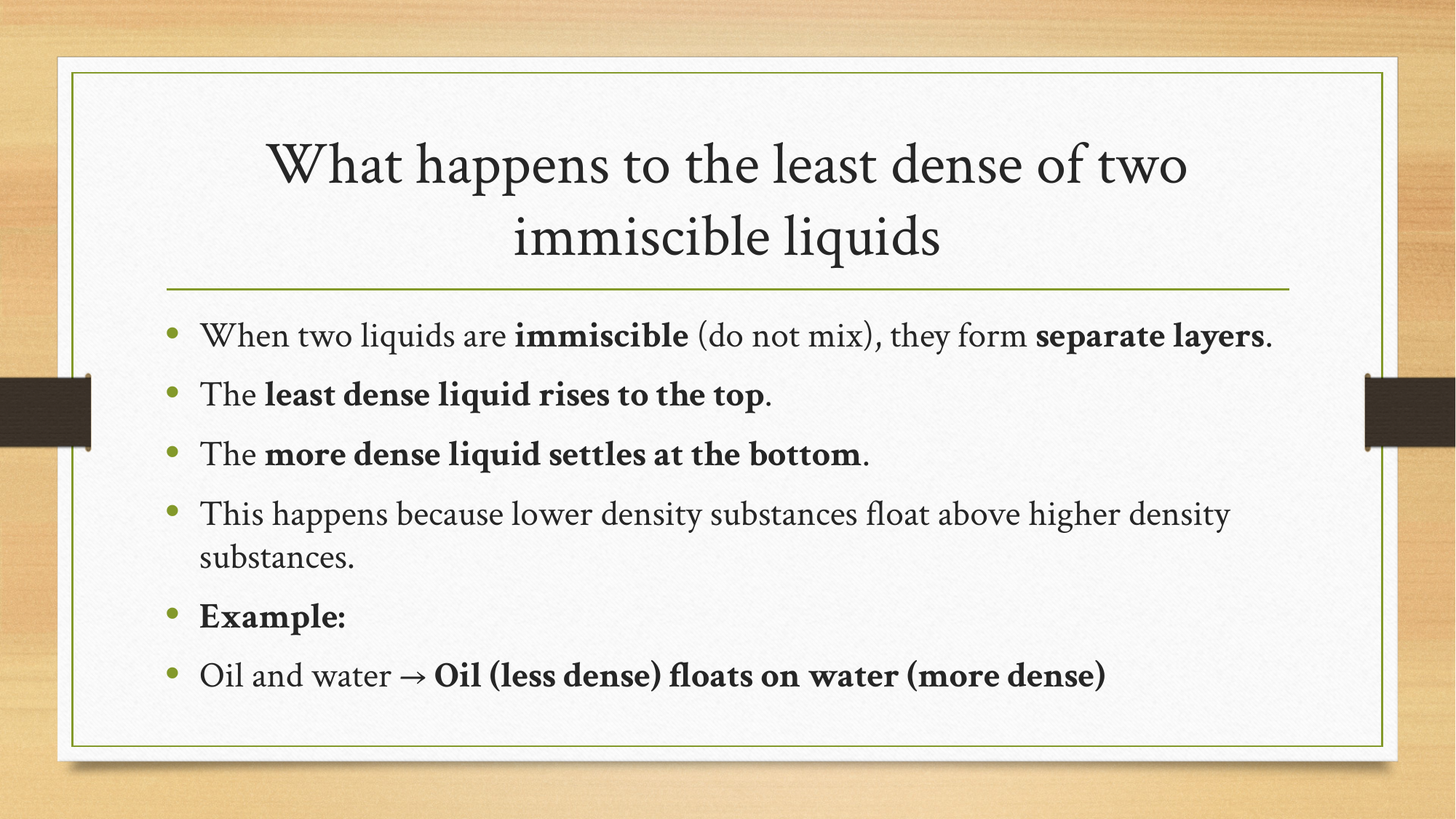

# What happens to the least dense of two immiscible liquids
When two liquids are immiscible (do not mix), they form separate layers.
The least dense liquid rises to the top.
The more dense liquid settles at the bottom.
This happens because lower density substances float above higher density substances.
Example:
Oil and water → Oil (less dense) floats on water (more dense)